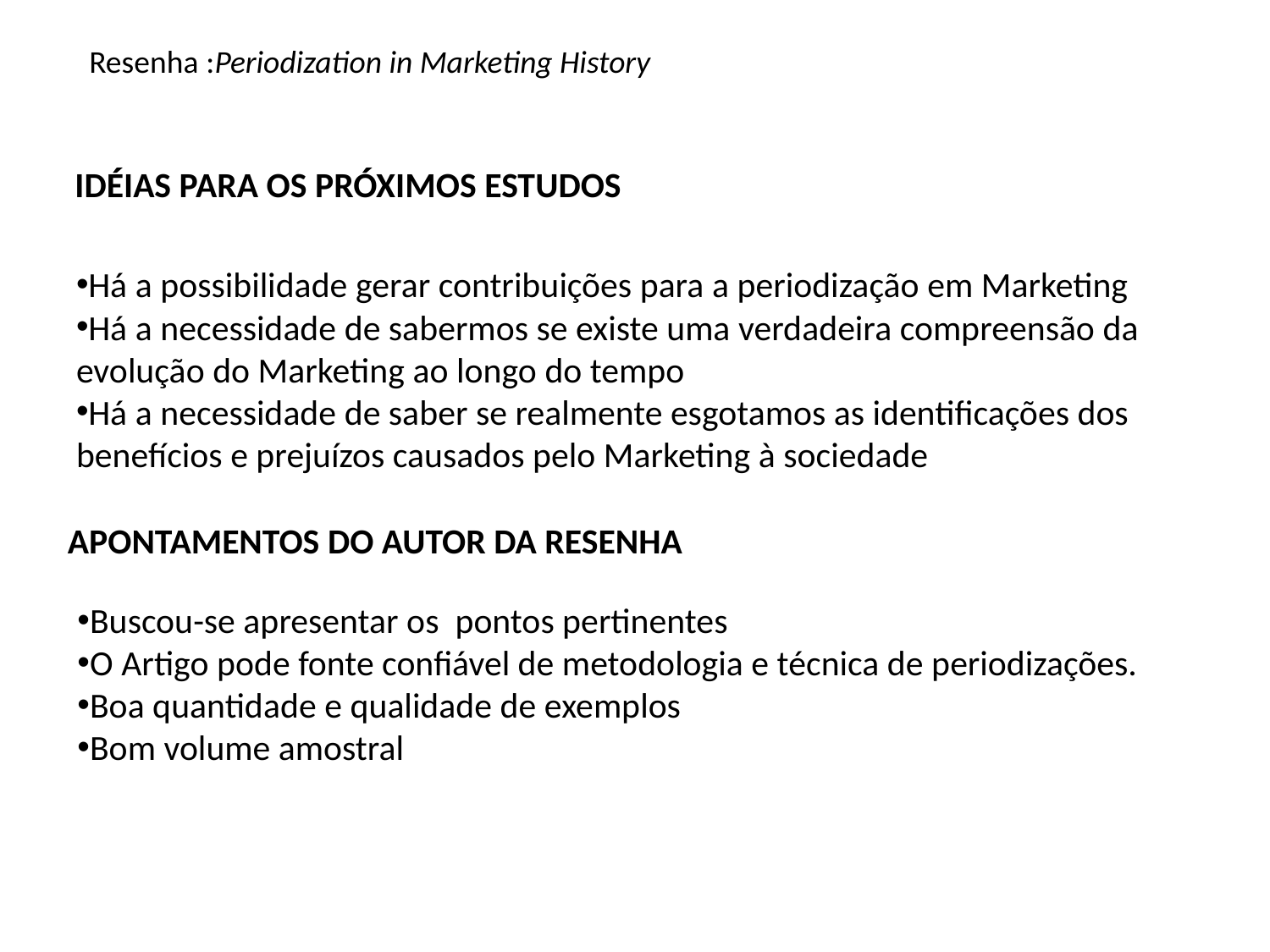

# Resenha :Periodization in Marketing History
IDÉIAS PARA OS PRÓXIMOS ESTUDOS
Há a possibilidade gerar contribuições para a periodização em Marketing
Há a necessidade de sabermos se existe uma verdadeira compreensão da evolução do Marketing ao longo do tempo
Há a necessidade de saber se realmente esgotamos as identificações dos benefícios e prejuízos causados pelo Marketing à sociedade
APONTAMENTOS DO AUTOR DA RESENHA
Buscou-se apresentar os  pontos pertinentes
O Artigo pode fonte confiável de metodologia e técnica de periodizações.
Boa quantidade e qualidade de exemplos
Bom volume amostral